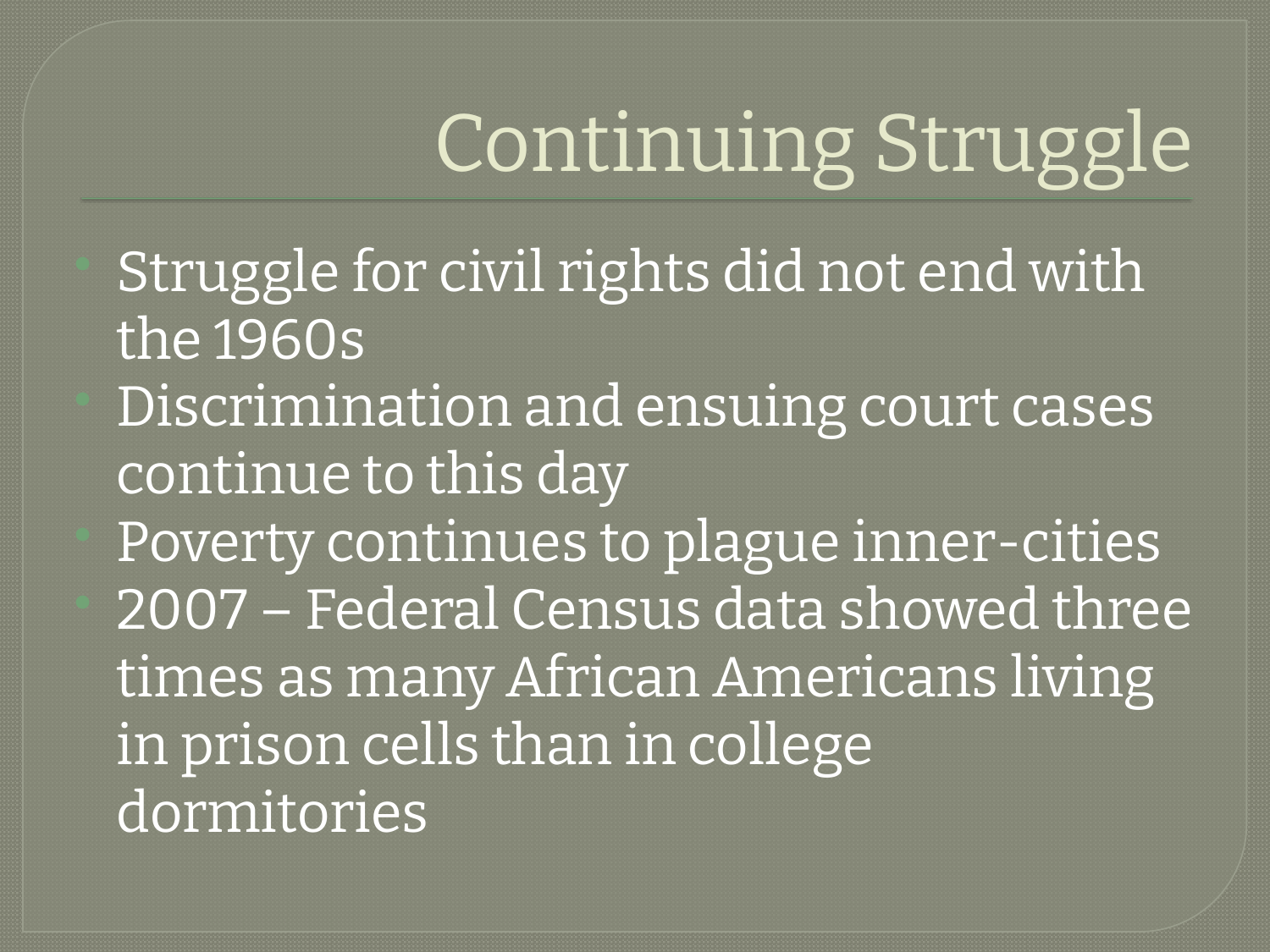

# Continuing Struggle
Struggle for civil rights did not end with the 1960s
Discrimination and ensuing court cases continue to this day
Poverty continues to plague inner-cities
2007 – Federal Census data showed three times as many African Americans living in prison cells than in college dormitories